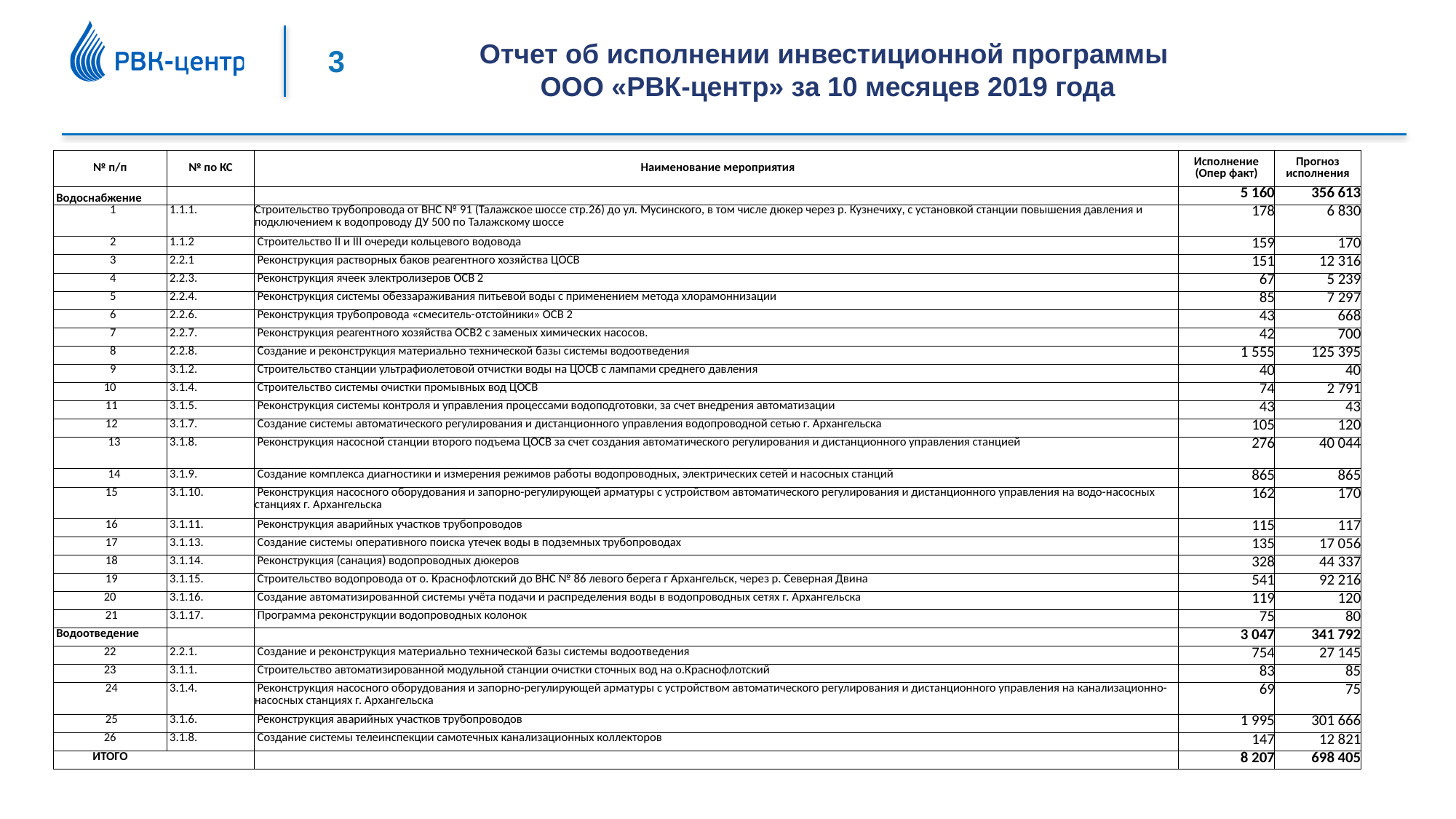

Отчет об исполнении инвестиционной программы
ООО «РВК-центр» за 10 месяцев 2019 года
| № п/п | № по КС | Наименование мероприятия | Исполнение (Опер факт) | Прогноз исполнения |
| --- | --- | --- | --- | --- |
| Водоснабжение |  |  | 5 160 | 356 613 |
| 1 | 1.1.1. | Строительство трубопровода от ВНС № 91 (Талажское шоссе стр.26) до ул. Мусинского, в том числе дюкер через р. Кузнечиху, с установкой станции повышения давления и подключением к водопроводу ДУ 500 по Талажскому шоссе | 178 | 6 830 |
| 2 | 1.1.2 | Строительство II и III очереди кольцевого водовода | 159 | 170 |
| 3 | 2.2.1 | Реконструкция растворных баков реагентного хозяйства ЦОСВ | 151 | 12 316 |
| 4 | 2.2.3. | Реконструкция ячеек электролизеров ОСВ 2 | 67 | 5 239 |
| 5 | 2.2.4. | Реконструкция системы обеззараживания питьевой воды с применением метода хлорамоннизации | 85 | 7 297 |
| 6 | 2.2.6. | Реконструкция трубопровода «смеситель-отстойники» ОСВ 2 | 43 | 668 |
| 7 | 2.2.7. | Реконструкция реагентного хозяйства ОСВ2 с заменых химических насосов. | 42 | 700 |
| 8 | 2.2.8. | Создание и реконструкция материально технической базы системы водоотведения | 1 555 | 125 395 |
| 9 | 3.1.2. | Строительство станции ультрафиолетовой отчистки воды на ЦОСВ с лампами среднего давления | 40 | 40 |
| 10 | 3.1.4. | Строительство системы очистки промывных вод ЦОСВ | 74 | 2 791 |
| 11 | 3.1.5. | Реконструкция системы контроля и управления процессами водоподготовки, за счет внедрения автоматизации | 43 | 43 |
| 12 | 3.1.7. | Создание системы автоматического регулирования и дистанционного управления водопроводной сетью г. Архангельска | 105 | 120 |
| 13 | 3.1.8. | Реконструкция насосной станции второго подъема ЦОСВ за счет создания автоматического регулирования и дистанционного управления станцией | 276 | 40 044 |
| 14 | 3.1.9. | Создание комплекса диагностики и измерения режимов работы водопроводных, электрических сетей и насосных станций | 865 | 865 |
| 15 | 3.1.10. | Реконструкция насосного оборудования и запорно-регулирующей арматуры с устройством автоматического регулирования и дистанционного управления на водо-насосных станциях г. Архангельска | 162 | 170 |
| 16 | 3.1.11. | Реконструкция аварийных участков трубопроводов | 115 | 117 |
| 17 | 3.1.13. | Создание системы оперативного поиска утечек воды в подземных трубопроводах | 135 | 17 056 |
| 18 | 3.1.14. | Реконструкция (санация) водопроводных дюкеров | 328 | 44 337 |
| 19 | 3.1.15. | Строительство водопровода от о. Краснофлотский до ВНС № 86 левого берега г Архангельск, через р. Северная Двина | 541 | 92 216 |
| 20 | 3.1.16. | Создание автоматизированной системы учёта подачи и распределения воды в водопроводных сетях г. Архангельска | 119 | 120 |
| 21 | 3.1.17. | Программа реконструкции водопроводных колонок | 75 | 80 |
| Водоотведение |  |  | 3 047 | 341 792 |
| 22 | 2.2.1. | Создание и реконструкция материально технической базы системы водоотведения | 754 | 27 145 |
| 23 | 3.1.1. | Строительство автоматизированной модульной станции очистки сточных вод на о.Краснофлотский | 83 | 85 |
| 24 | 3.1.4. | Реконструкция насосного оборудования и запорно-регулирующей арматуры с устройством автоматического регулирования и дистанционного управления на канализационно-насосных станциях г. Архангельска | 69 | 75 |
| 25 | 3.1.6. | Реконструкция аварийных участков трубопроводов | 1 995 | 301 666 |
| 26 | 3.1.8. | Создание системы телеинспекции самотечных канализационных коллекторов | 147 | 12 821 |
| ИТОГО |  |  | 8 207 | 698 405 |